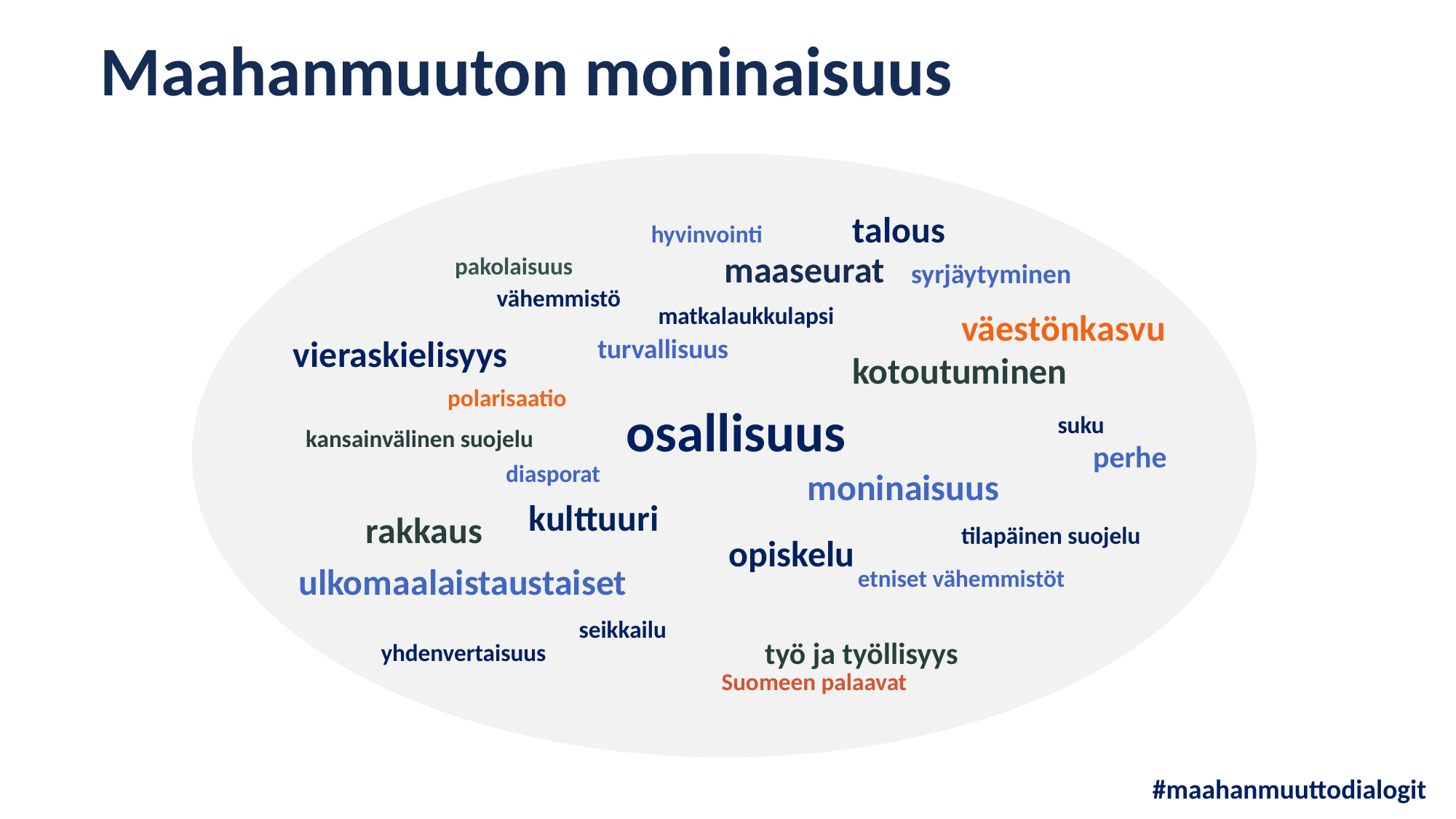

# Maahanmuuton moninaisuus

talous
hyvinvointi
maaseurat
pakolaisuus
syrjäytyminen
vähemmistö
matkalaukkulapsi
väestönkasvu
vieraskielisyys
turvallisuus
kotoutuminen
polarisaatio
osallisuus
suku
kansainvälinen suojelu
perhe
diasporat
moninaisuus
kulttuuri
rakkaus
tilapäinen suojelu
opiskelu
ulkomaalaistaustaiset
etniset vähemmistöt
seikkailu
työ ja työllisyys
yhdenvertaisuus
Suomeen palaavat